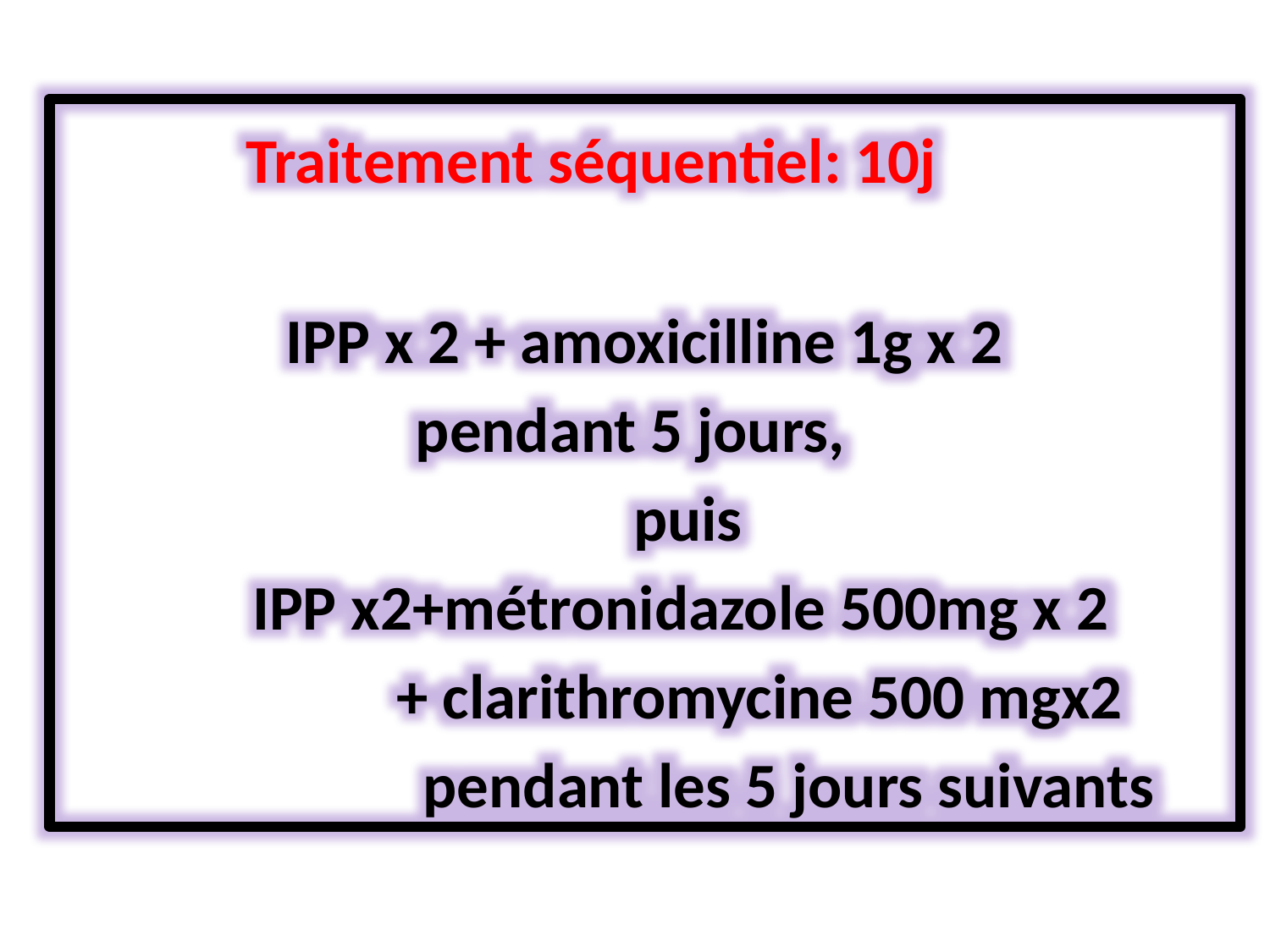

Traitement séquentiel: 10j

 IPP x 2 + amoxicilline 1g x 2
      pendant 5 jours,
      puis
      IPP x2+métronidazole 500mg x 2
                 + clarithromycine 500 mgx2
                    pendant les 5 jours suivants